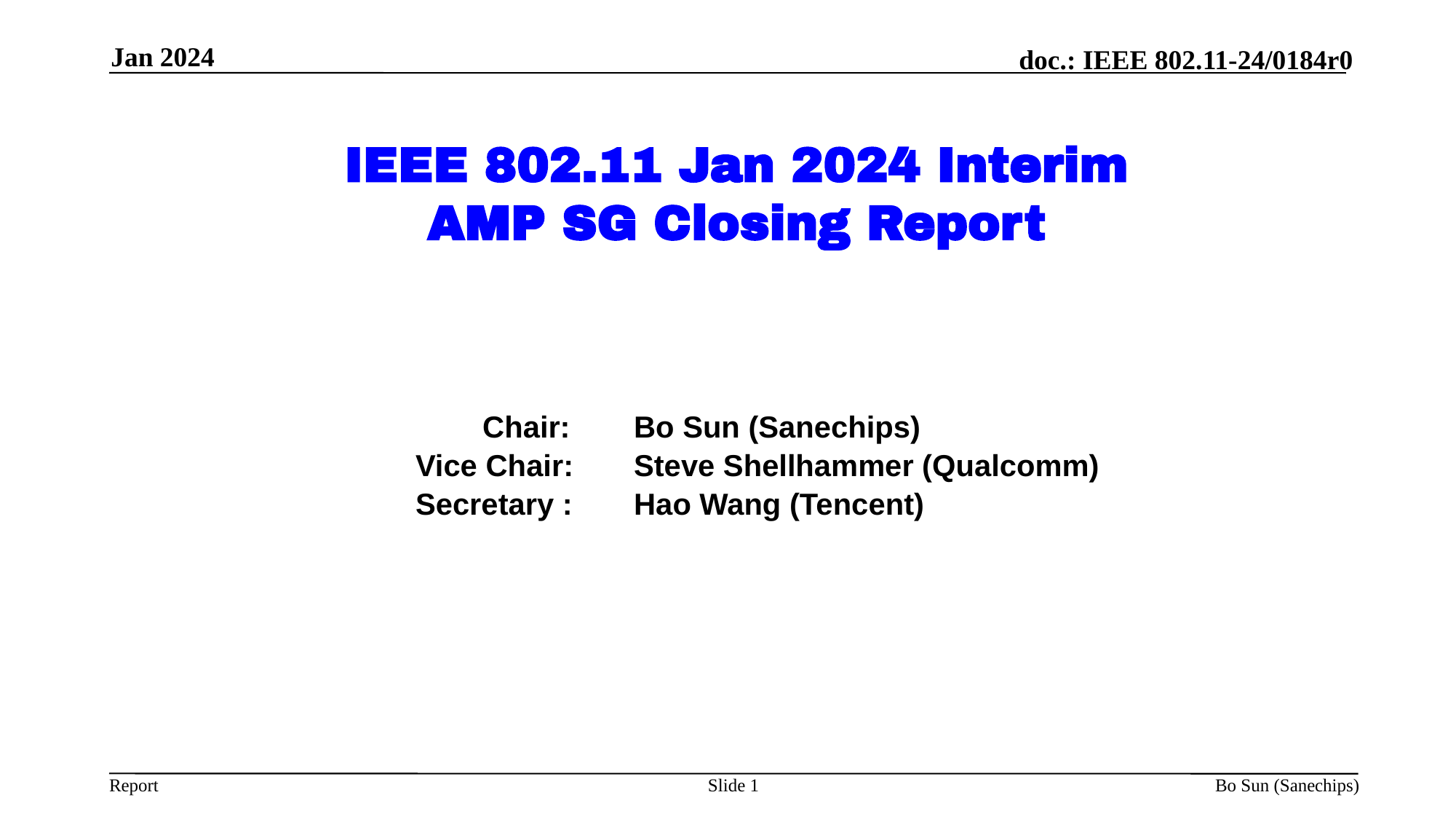

Jan 2024
# IEEE 802.11 Jan 2024 Interim AMP SG Closing Report

		   	        Chair:	Bo Sun (Sanechips)
			Vice Chair:	Steve Shellhammer (Qualcomm)
	   		Secretary :	Hao Wang (Tencent)
Slide 1
Bo Sun (Sanechips)